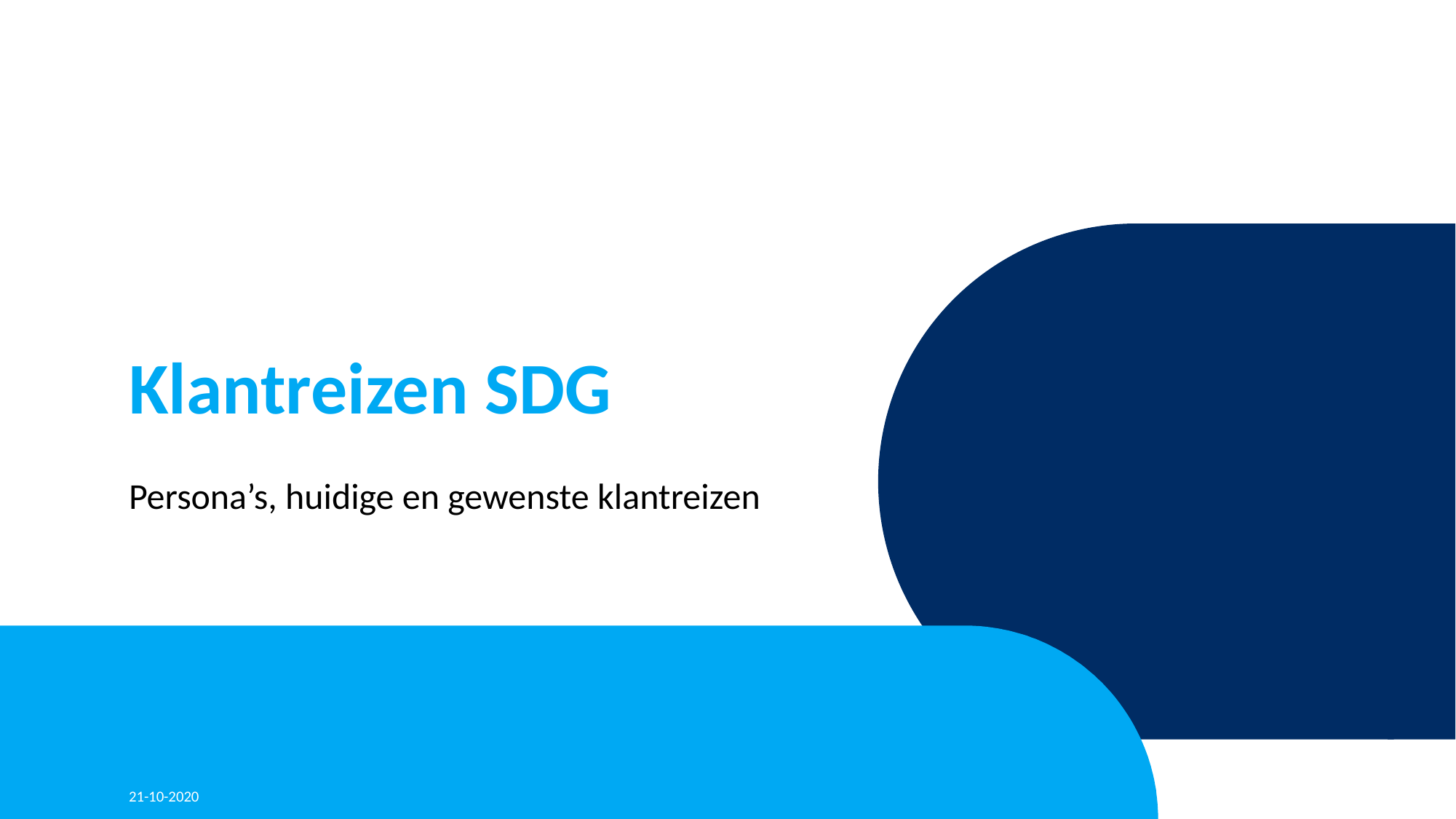

# Klantreizen SDG
Persona’s, huidige en gewenste klantreizen
21-10-2020